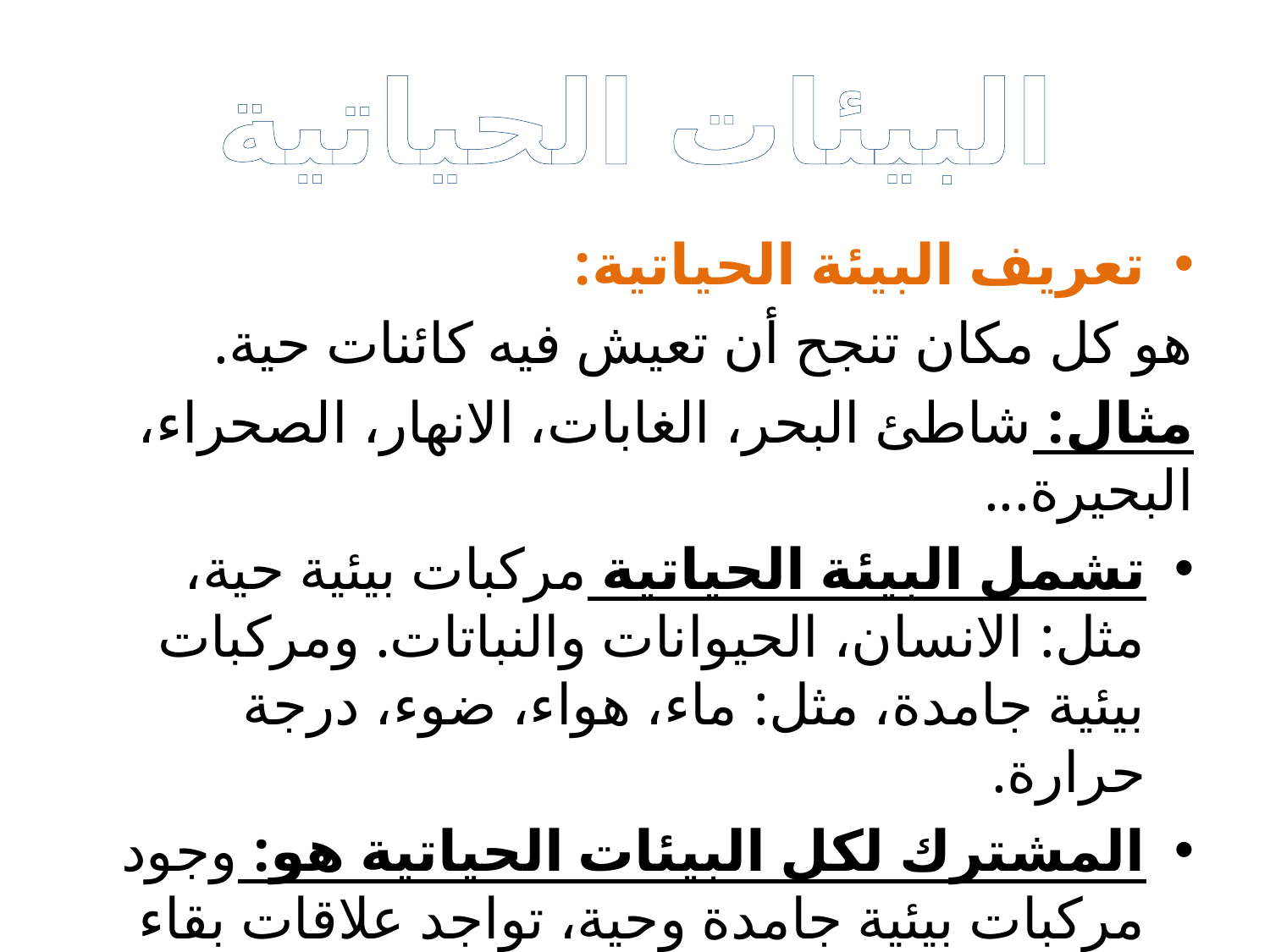

# البيئات الحياتية
تعريف البيئة الحياتية:
هو كل مكان تنجح أن تعيش فيه كائنات حية.
مثال: شاطئ البحر، الغابات، الانهار، الصحراء، البحيرة...
تشمل البيئة الحياتية مركبات بيئية حية، مثل: الانسان، الحيوانات والنباتات. ومركبات بيئية جامدة، مثل: ماء، هواء، ضوء، درجة حرارة.
المشترك لكل البيئات الحياتية هو: وجود مركبات بيئية جامدة وحية، تواجد علاقات بقاء بين الكائنات الحية المختلفة.